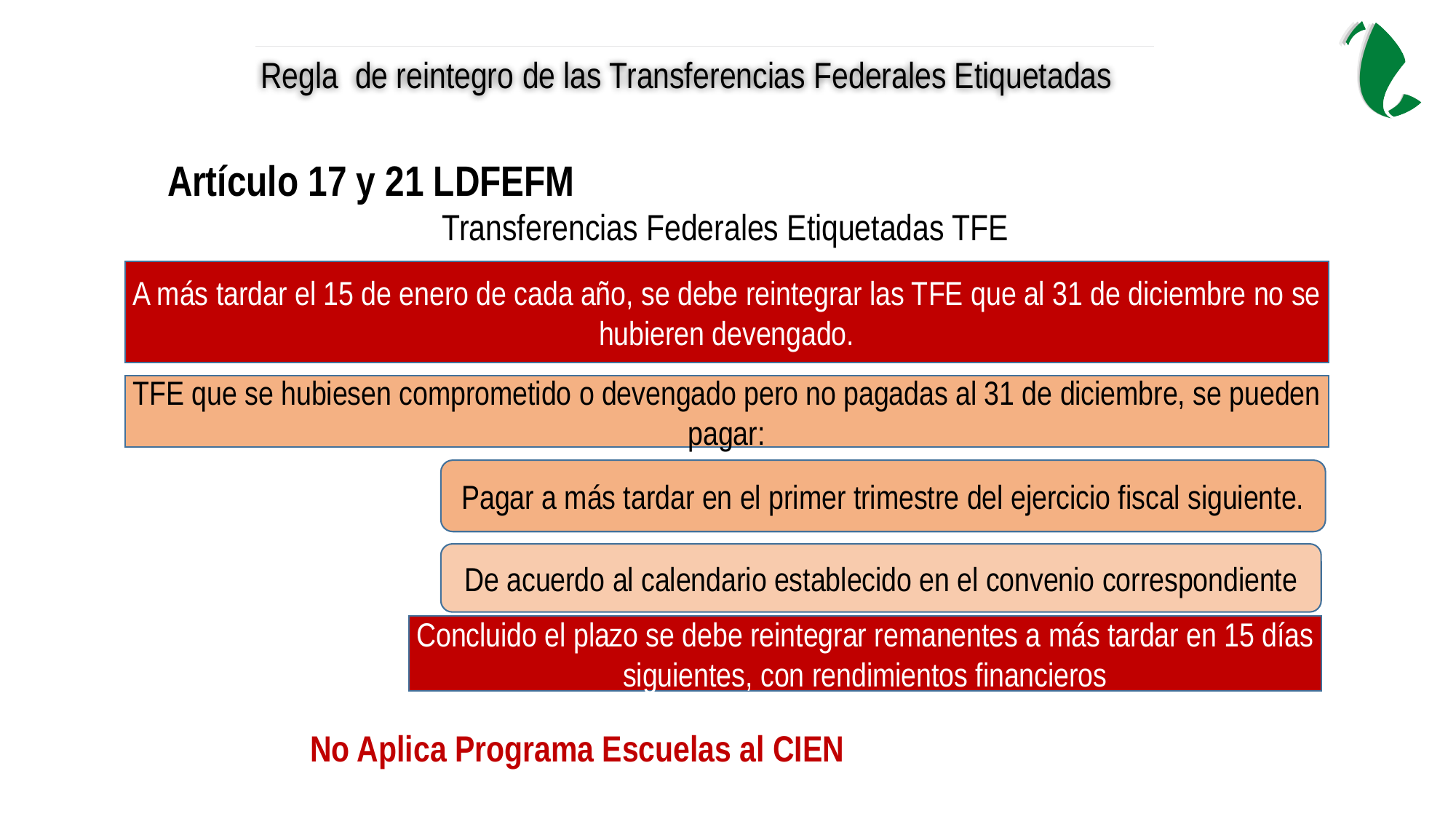

Regla  de reintegro de las Transferencias Federales Etiquetadas
Artículo 17 y 21 LDFEFM
Transferencias Federales Etiquetadas TFE

A más tardar el 15 de enero de cada año, se debe reintegrar las TFE que al 31 de diciembre no se hubieren devengado.
TFE que se hubiesen comprometido o devengado pero no pagadas al 31 de diciembre, se pueden pagar:

Pagar a más tardar en el primer trimestre del ejercicio fiscal siguiente.

De acuerdo al calendario establecido en el convenio correspondiente
Concluido el plazo se debe reintegrar remanentes a más tardar en 15 días siguientes, con rendimientos financieros

No Aplica Programa Escuelas al CIEN